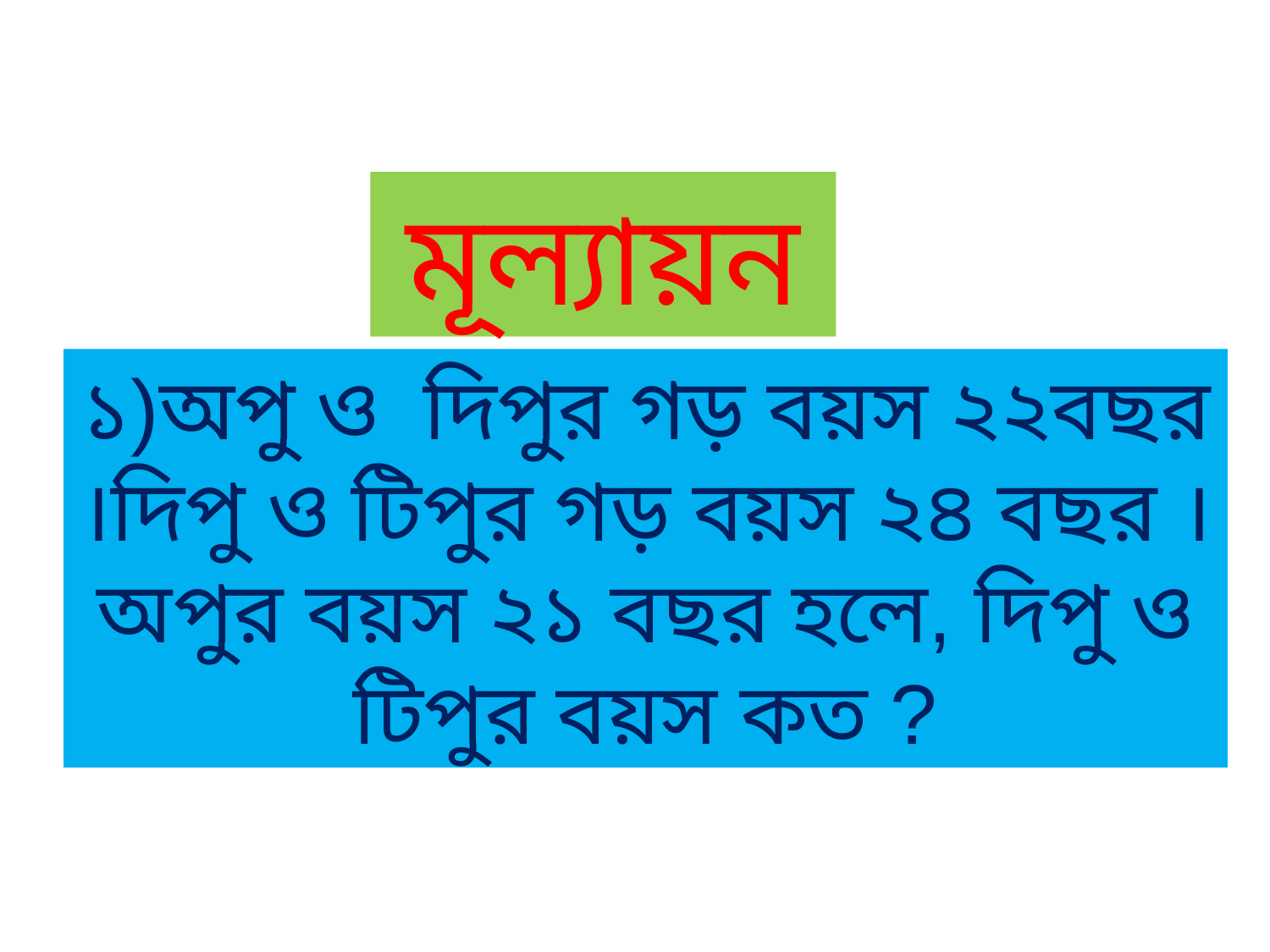

মূল্যায়ন
১)অপু ও  দিপুর গড় বয়স ২২বছর ।দিপু ও টিপুর গড় বয়স ২৪ বছর । অপুর বয়স ২১ বছর হলে, দিপু ও টিপুর বয়স কত ?